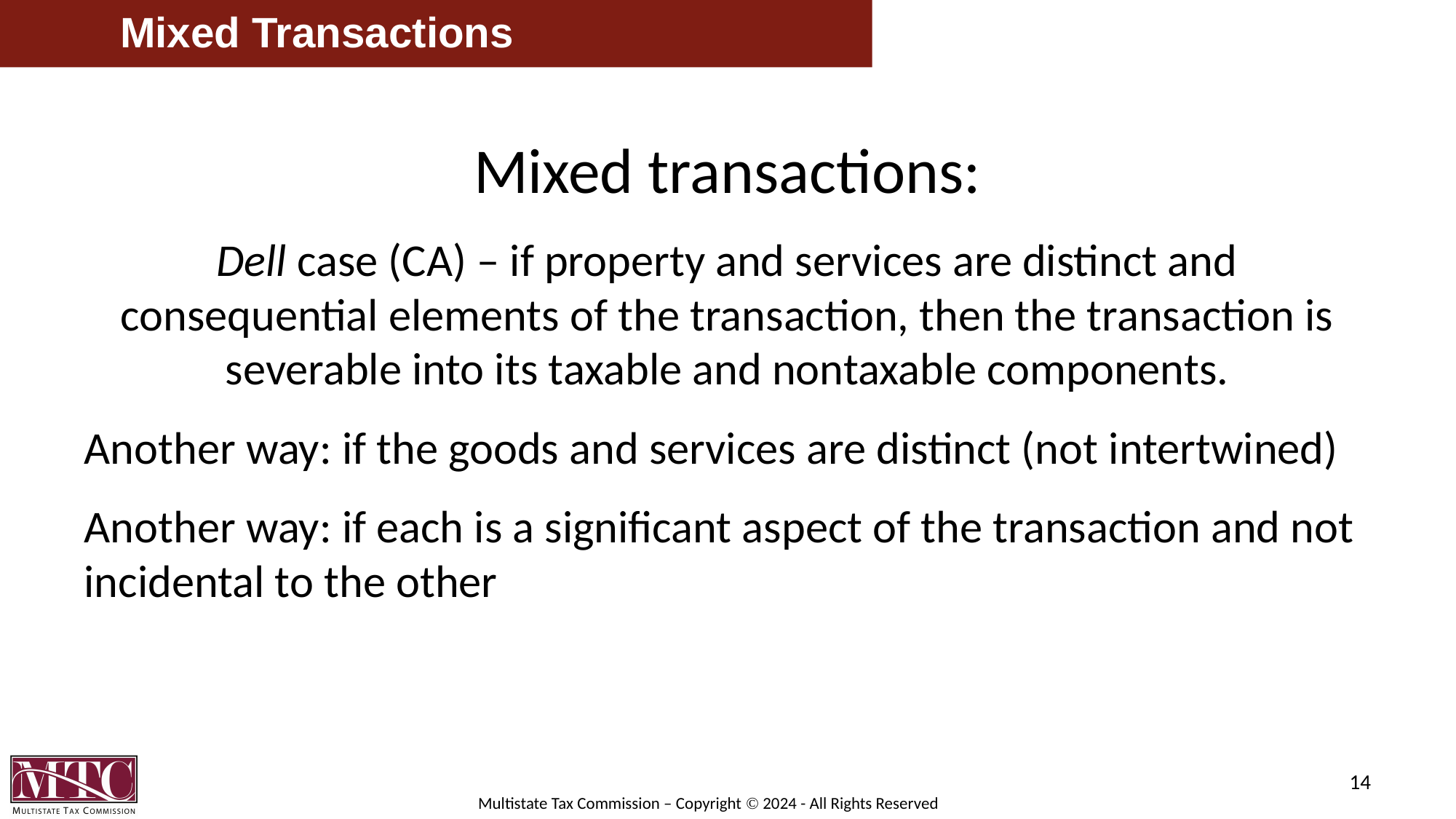

# Mixed Transactions

Mixed transactions:
Dell case (CA) – if property and services are distinct and consequential elements of the transaction, then the transaction is severable into its taxable and nontaxable components.
Another way: if the goods and services are distinct (not intertwined)
Another way: if each is a significant aspect of the transaction and not incidental to the other

14